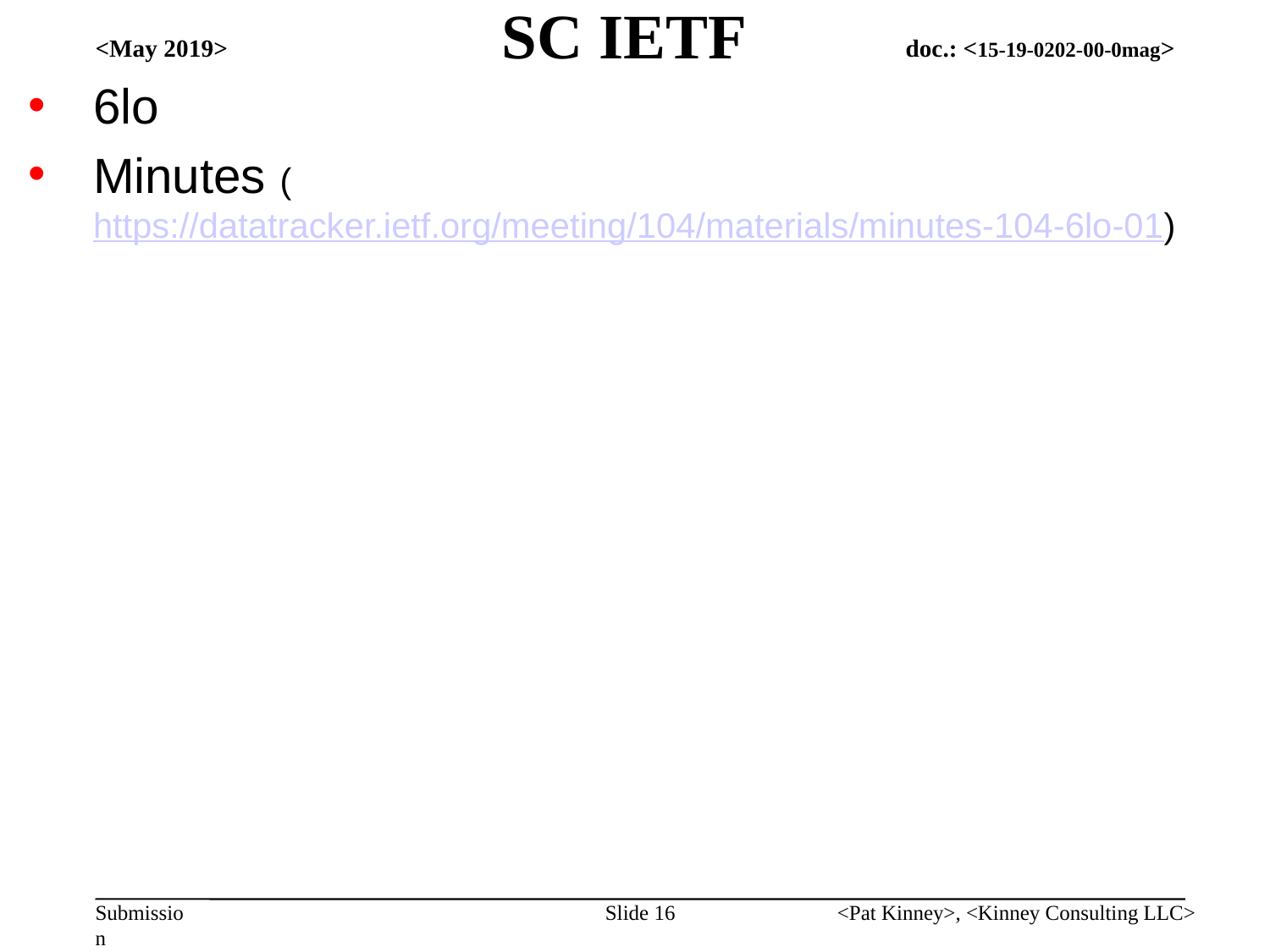

# SC IETF
<May 2019>
6lo
Minutes (https://datatracker.ietf.org/meeting/104/materials/minutes-104-6lo-01)
Slide 16
<Pat Kinney>, <Kinney Consulting LLC>